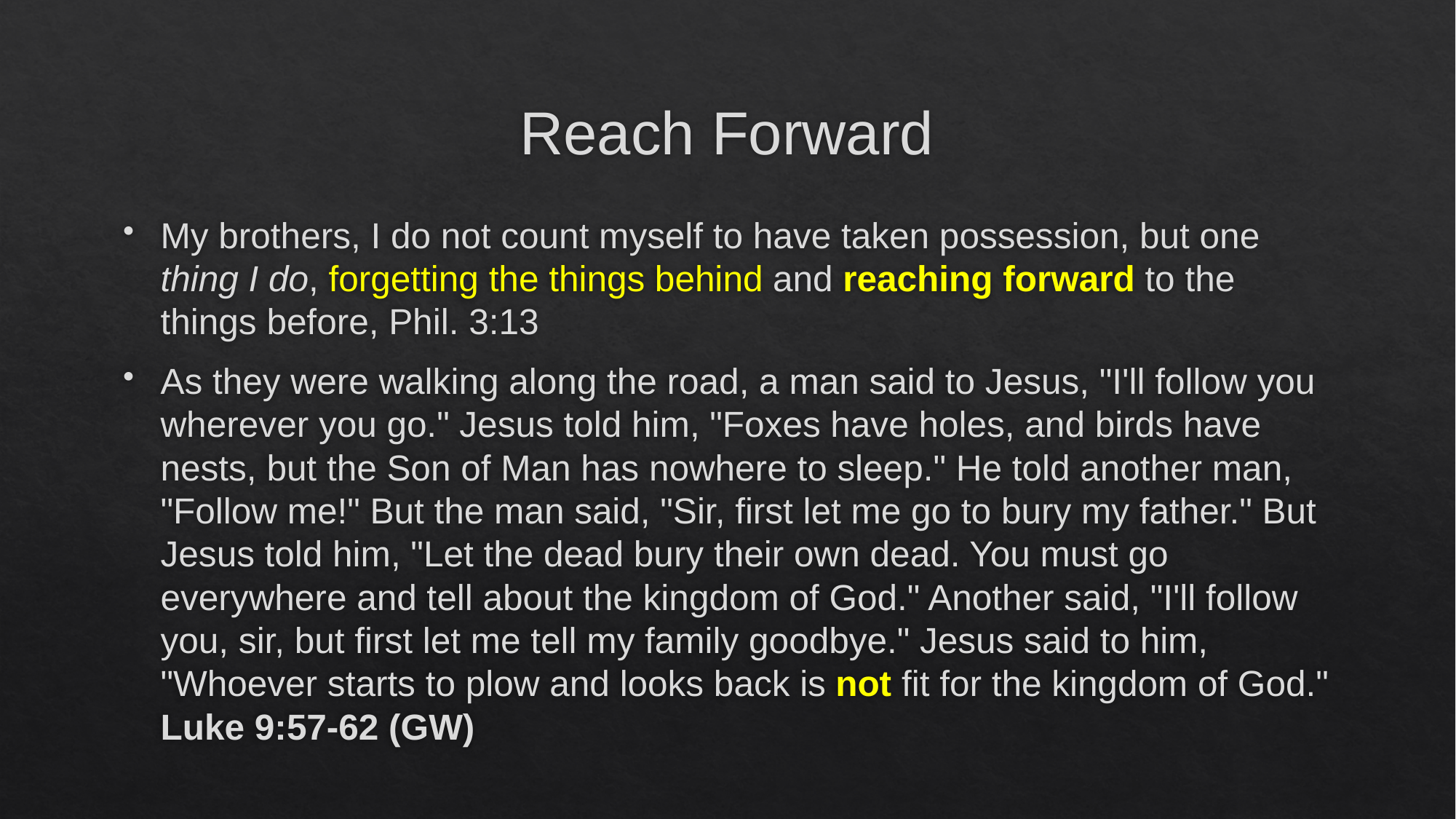

# Reach Forward
My brothers, I do not count myself to have taken possession, but one thing I do, forgetting the things behind and reaching forward to the things before, Phil. 3:13
As they were walking along the road, a man said to Jesus, "I'll follow you wherever you go." Jesus told him, "Foxes have holes, and birds have nests, but the Son of Man has nowhere to sleep." He told another man, "Follow me!" But the man said, "Sir, first let me go to bury my father." But Jesus told him, "Let the dead bury their own dead. You must go everywhere and tell about the kingdom of God." Another said, "I'll follow you, sir, but first let me tell my family goodbye." Jesus said to him, "Whoever starts to plow and looks back is not fit for the kingdom of God." Luke 9:57-62 (GW)